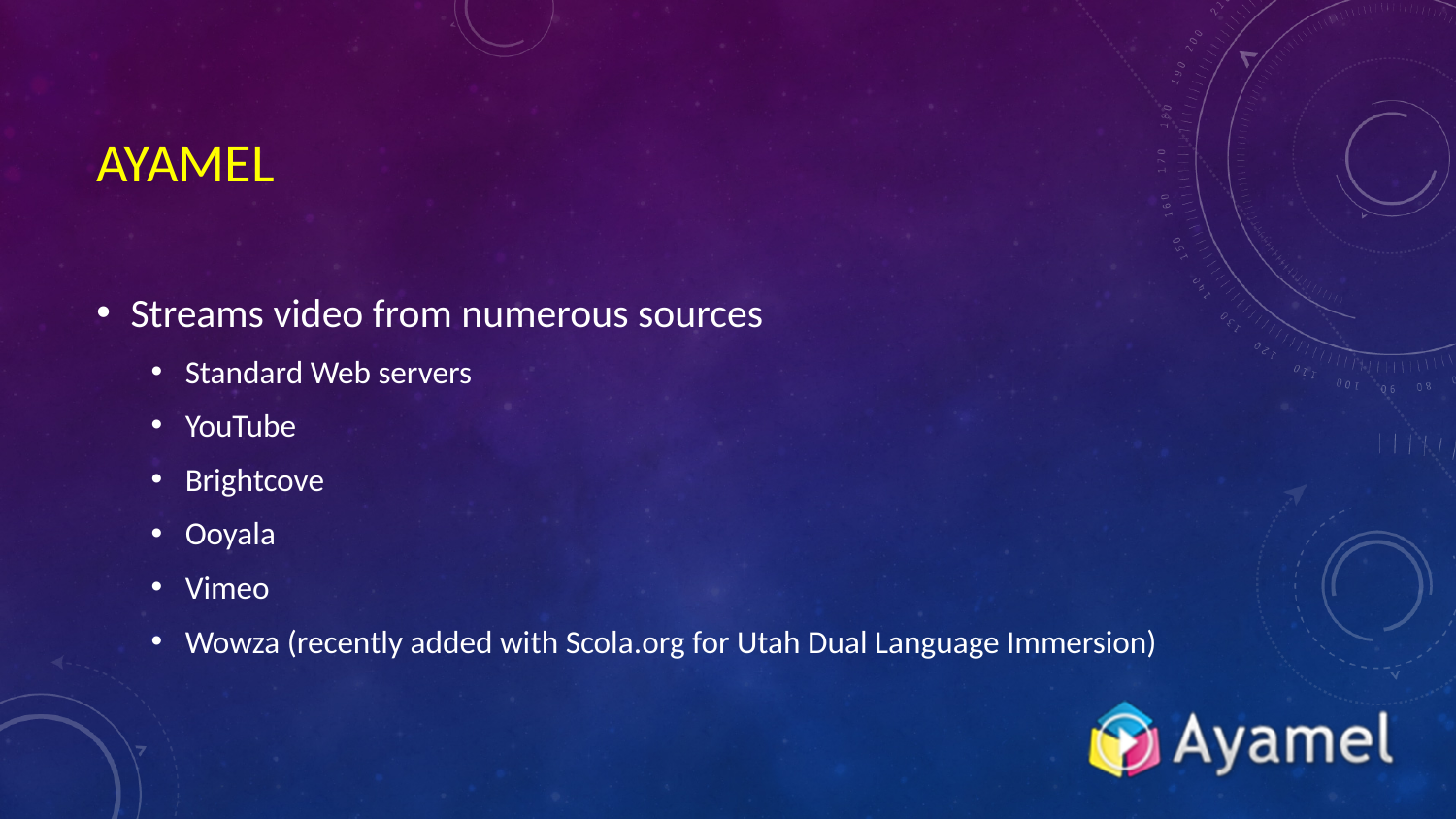

# Ayamel
Streams video from numerous sources
Standard Web servers
YouTube
Brightcove
Ooyala
Vimeo
Wowza (recently added with Scola.org for Utah Dual Language Immersion)